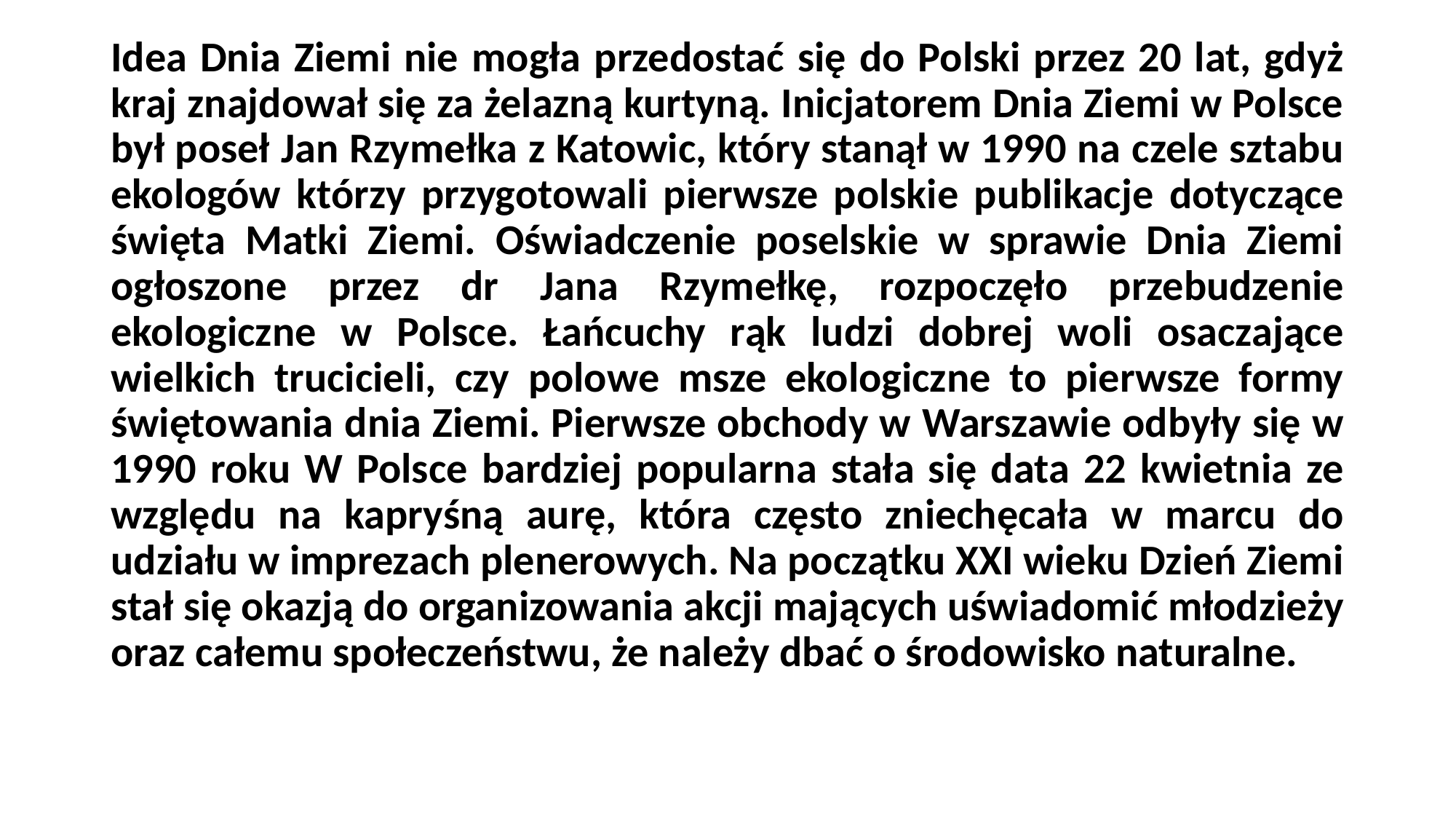

Idea Dnia Ziemi nie mogła przedostać się do Polski przez 20 lat, gdyż kraj znajdował się za żelazną kurtyną. Inicjatorem Dnia Ziemi w Polsce był poseł Jan Rzymełka z Katowic, który stanął w 1990 na czele sztabu ekologów którzy przygotowali pierwsze polskie publikacje dotyczące święta Matki Ziemi. Oświadczenie poselskie w sprawie Dnia Ziemi ogłoszone przez dr Jana Rzymełkę, rozpoczęło przebudzenie ekologiczne w Polsce. Łańcuchy rąk ludzi dobrej woli osaczające wielkich trucicieli, czy polowe msze ekologiczne to pierwsze formy świętowania dnia Ziemi. Pierwsze obchody w Warszawie odbyły się w 1990 roku W Polsce bardziej popularna stała się data 22 kwietnia ze względu na kapryśną aurę, która często zniechęcała w marcu do udziału w imprezach plenerowych. Na początku XXI wieku Dzień Ziemi stał się okazją do organizowania akcji mających uświadomić młodzieży oraz całemu społeczeństwu, że należy dbać o środowisko naturalne.